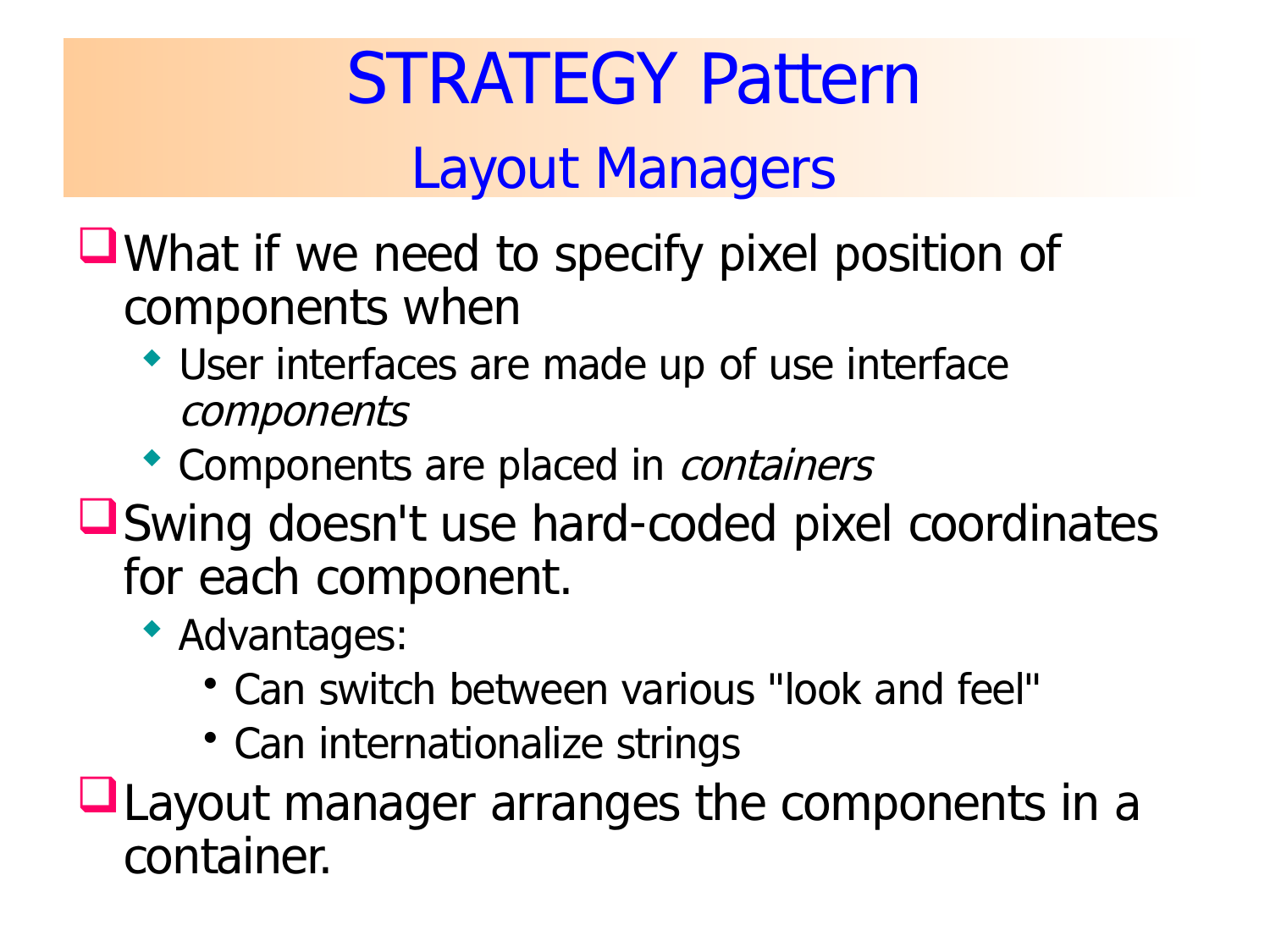

# STRATEGY Pattern Layout Managers
What if we need to specify pixel position of components when
User interfaces are made up of use interface components
Components are placed in containers
Swing doesn't use hard-coded pixel coordinates for each component.
Advantages:
Can switch between various "look and feel"
Can internationalize strings
Layout manager arranges the components in a container.